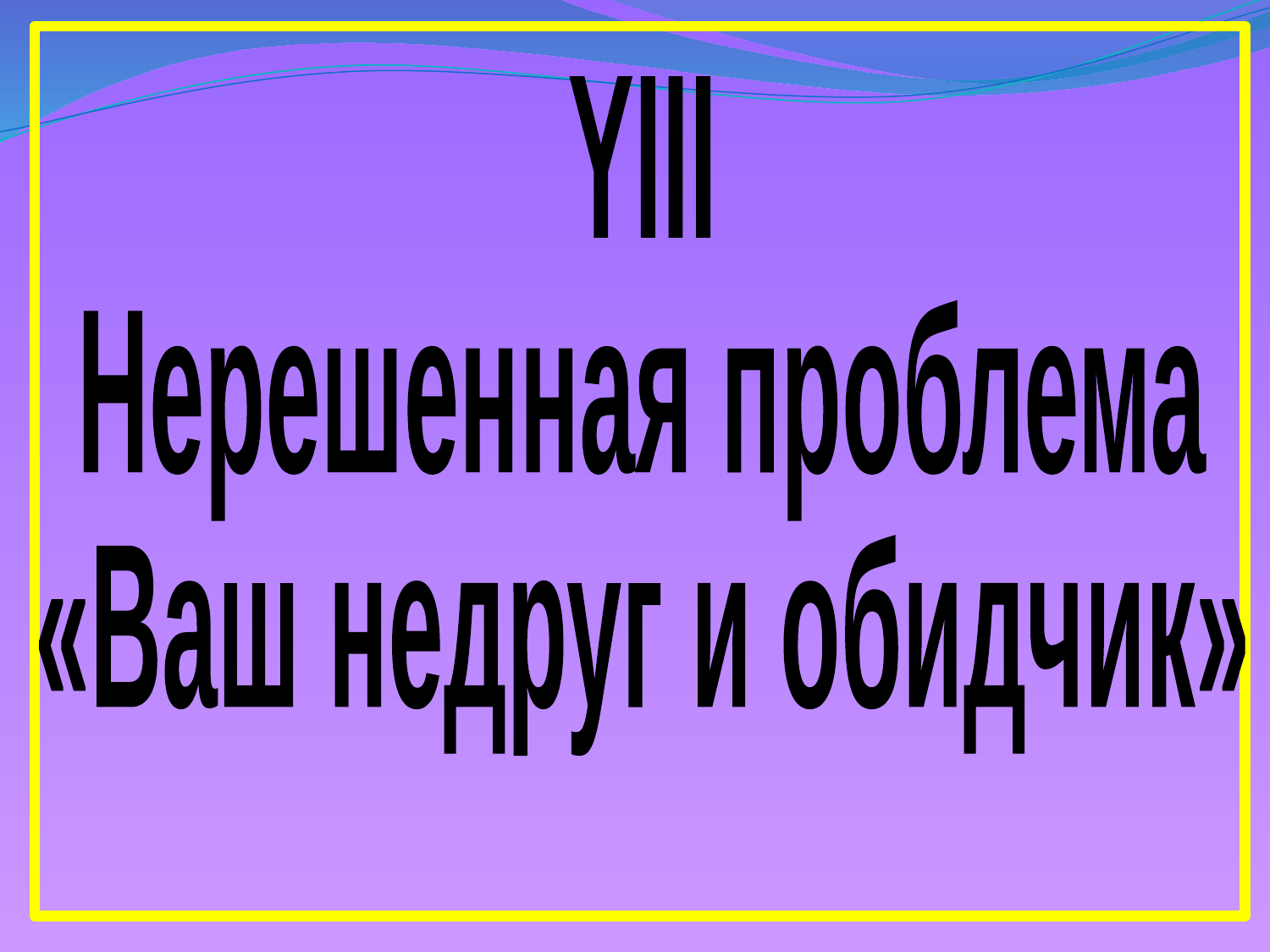

YIII
Нерешенная проблема
«Ваш недруг и обидчик»